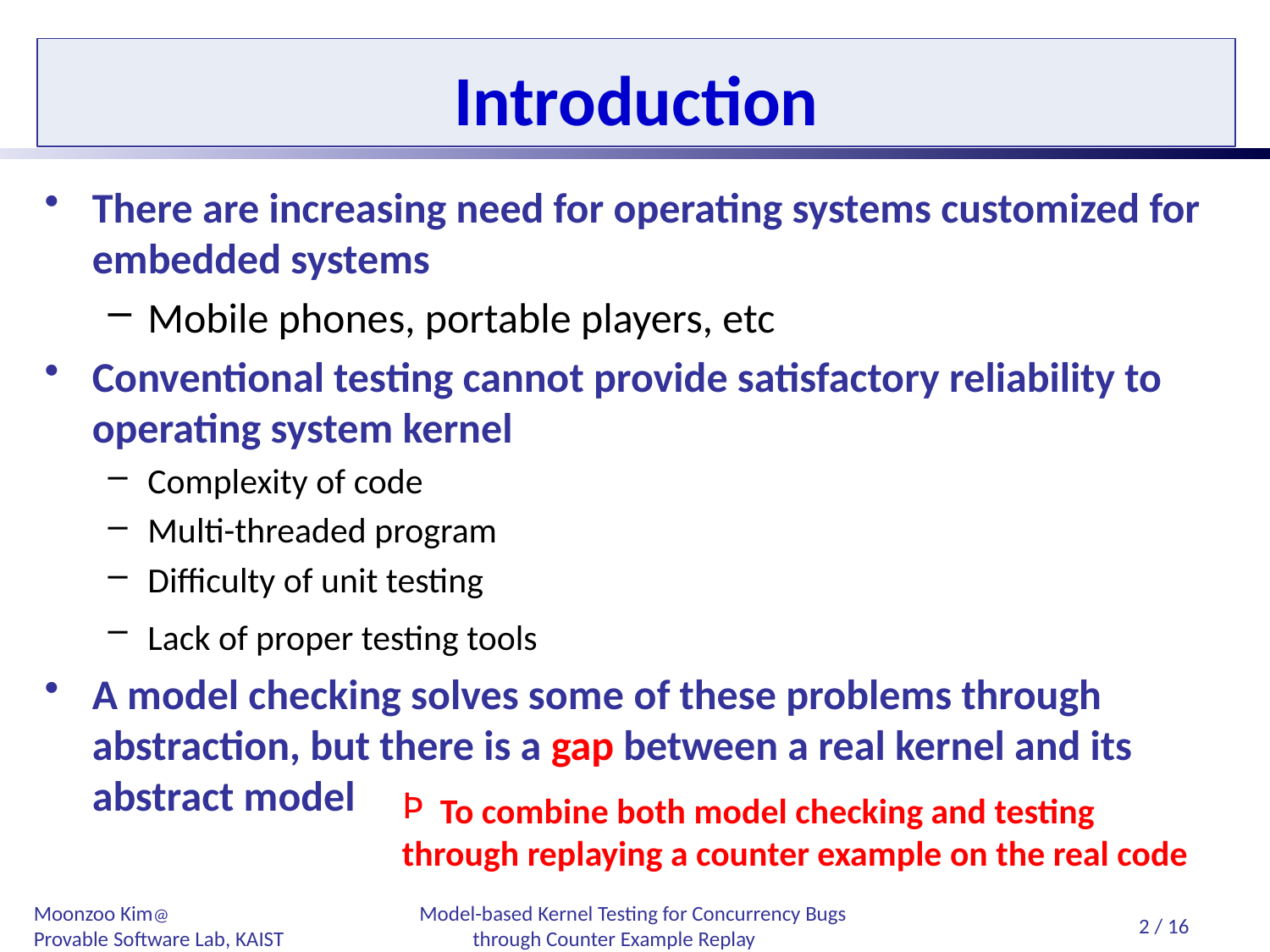

# Introduction
There are increasing need for operating systems customized for embedded systems
Mobile phones, portable players, etc
Conventional testing cannot provide satisfactory reliability to operating system kernel
Complexity of code
Multi-threaded program
Difficulty of unit testing
Lack of proper testing tools
A model checking solves some of these problems through abstraction, but there is a gap between a real kernel and its abstract model
 To combine both model checking and testing
through replaying a counter example on the real code
2 / 16